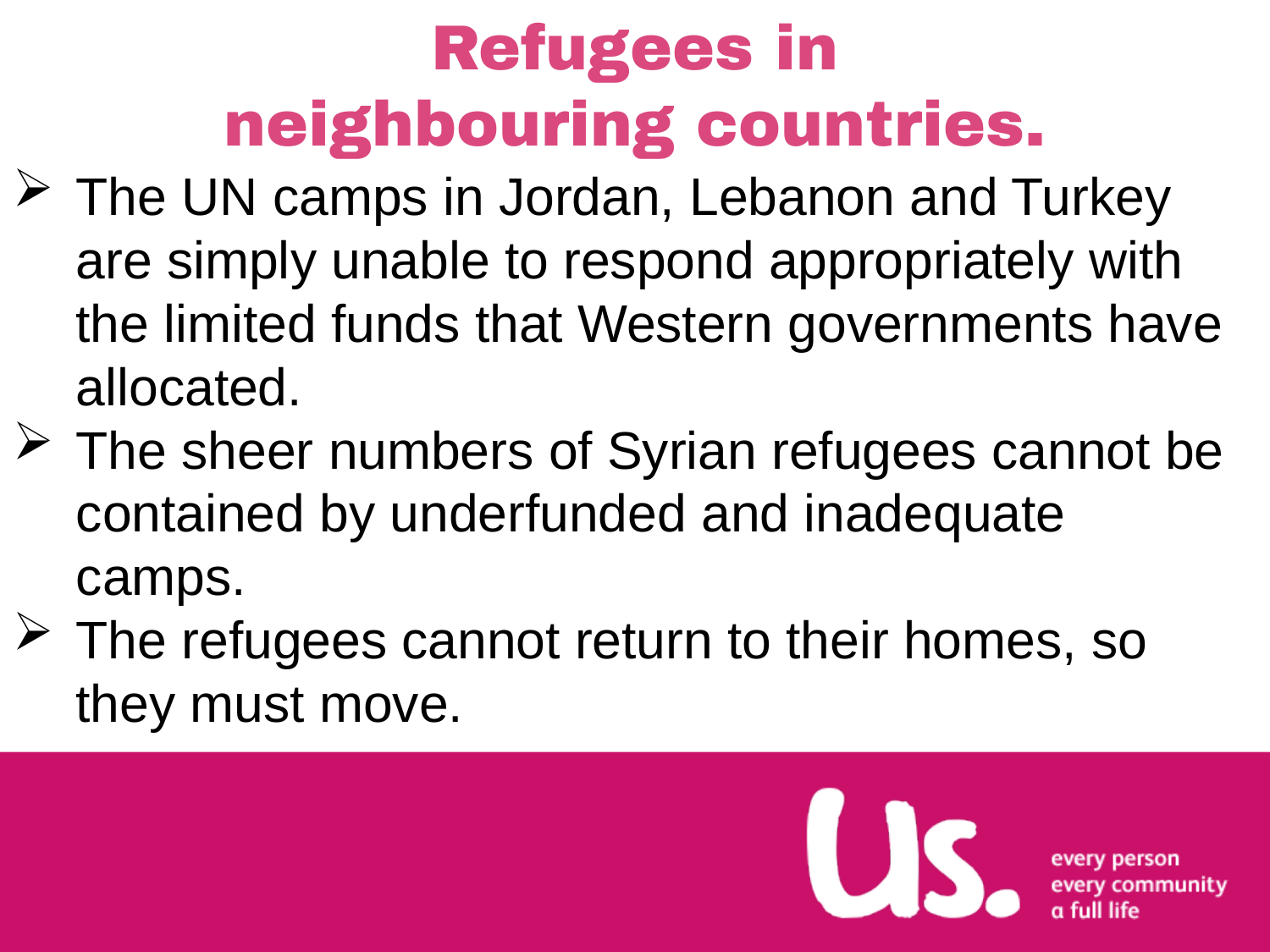

# Refugees in neighbouring countries.
The UN camps in Jordan, Lebanon and Turkey are simply unable to respond appropriately with the limited funds that Western governments have allocated.
The sheer numbers of Syrian refugees cannot be contained by underfunded and inadequate camps.
The refugees cannot return to their homes, so they must move.